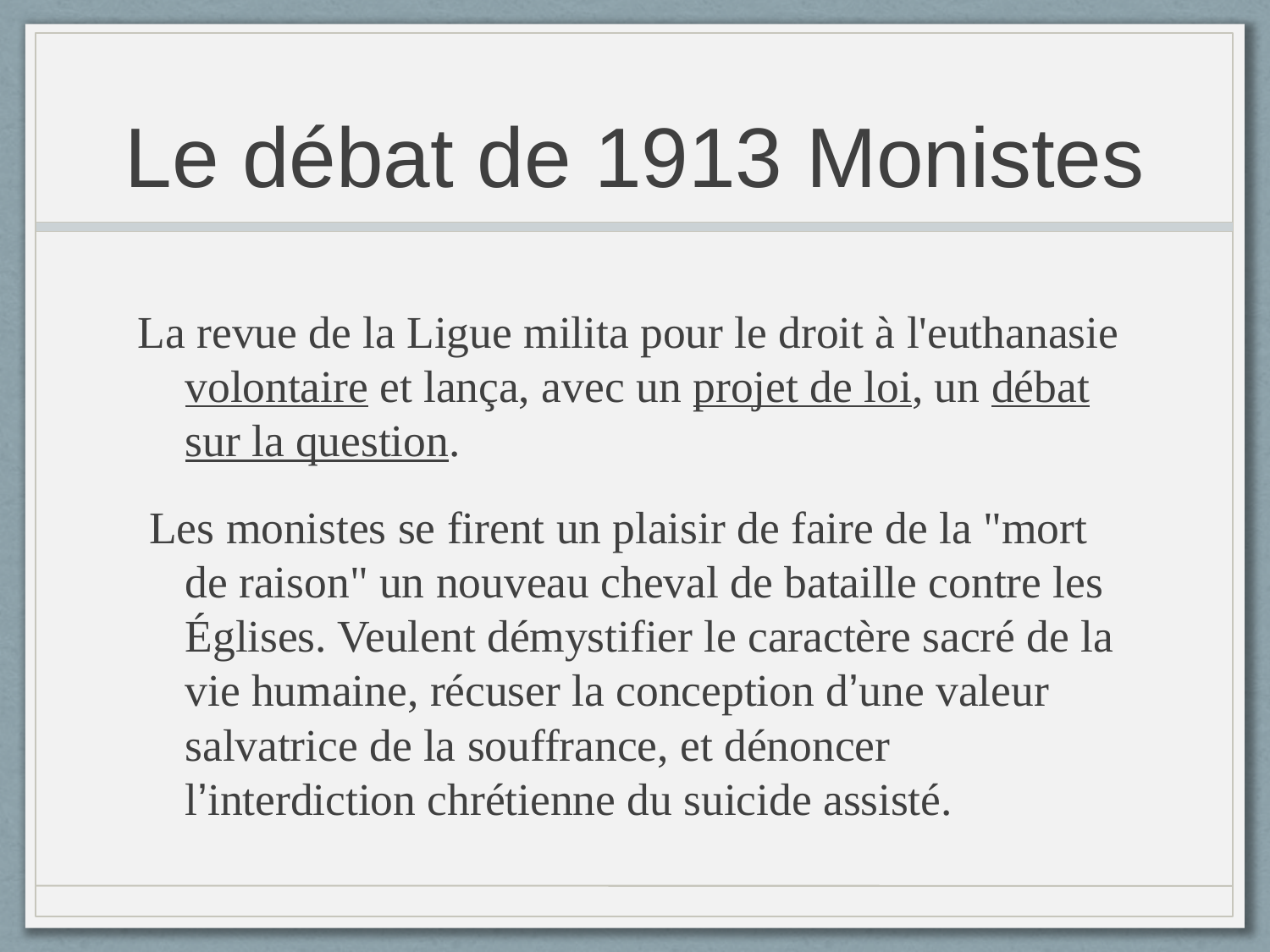

# Le débat de 1913 Monistes
La revue de la Ligue milita pour le droit à l'euthanasie volontaire et lança, avec un projet de loi, un débat sur la question.
 Les monistes se firent un plaisir de faire de la "mort de raison" un nouveau cheval de bataille contre les Églises. Veulent démystifier le caractère sacré de la vie humaine, récuser la conception d’une valeur salvatrice de la souffrance, et dénoncer l’interdiction chrétienne du suicide assisté.